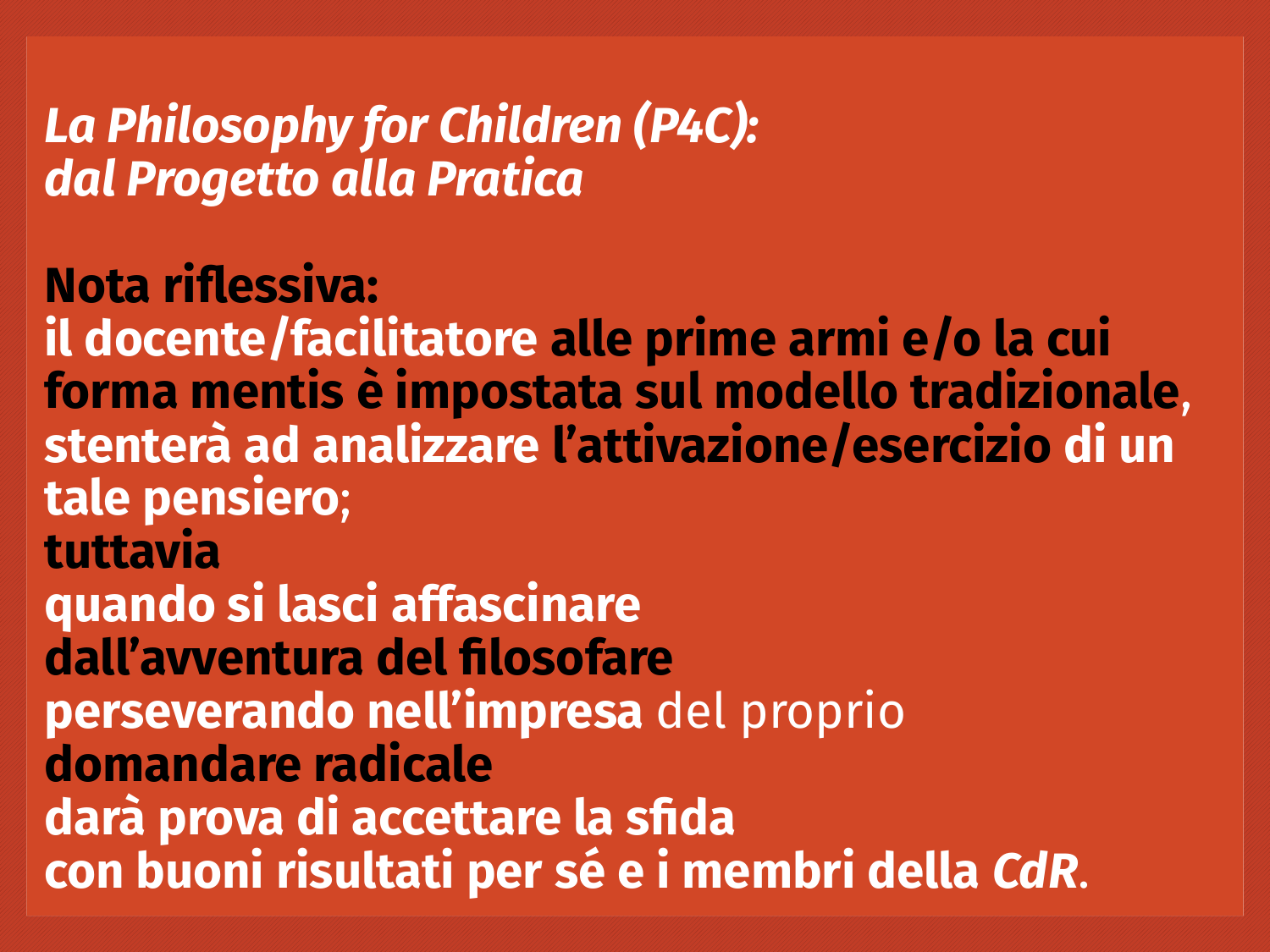

# La Philosophy for Children (P4C): dal Progetto alla Pratica Nota riflessiva: il docente/facilitatore alle prime armi e/o la cui forma mentis è impostata sul modello tradizionale, stenterà ad analizzare l’attivazione/esercizio di un tale pensiero; tuttavia quando si lasci affascinare dall’avventura del filosofare perseverando nell’impresa del proprio domandare radicale darà prova di accettare la sfida con buoni risultati per sé e i membri della CdR. a cura di Maria Rosalba Lupia 30 aprile 2021